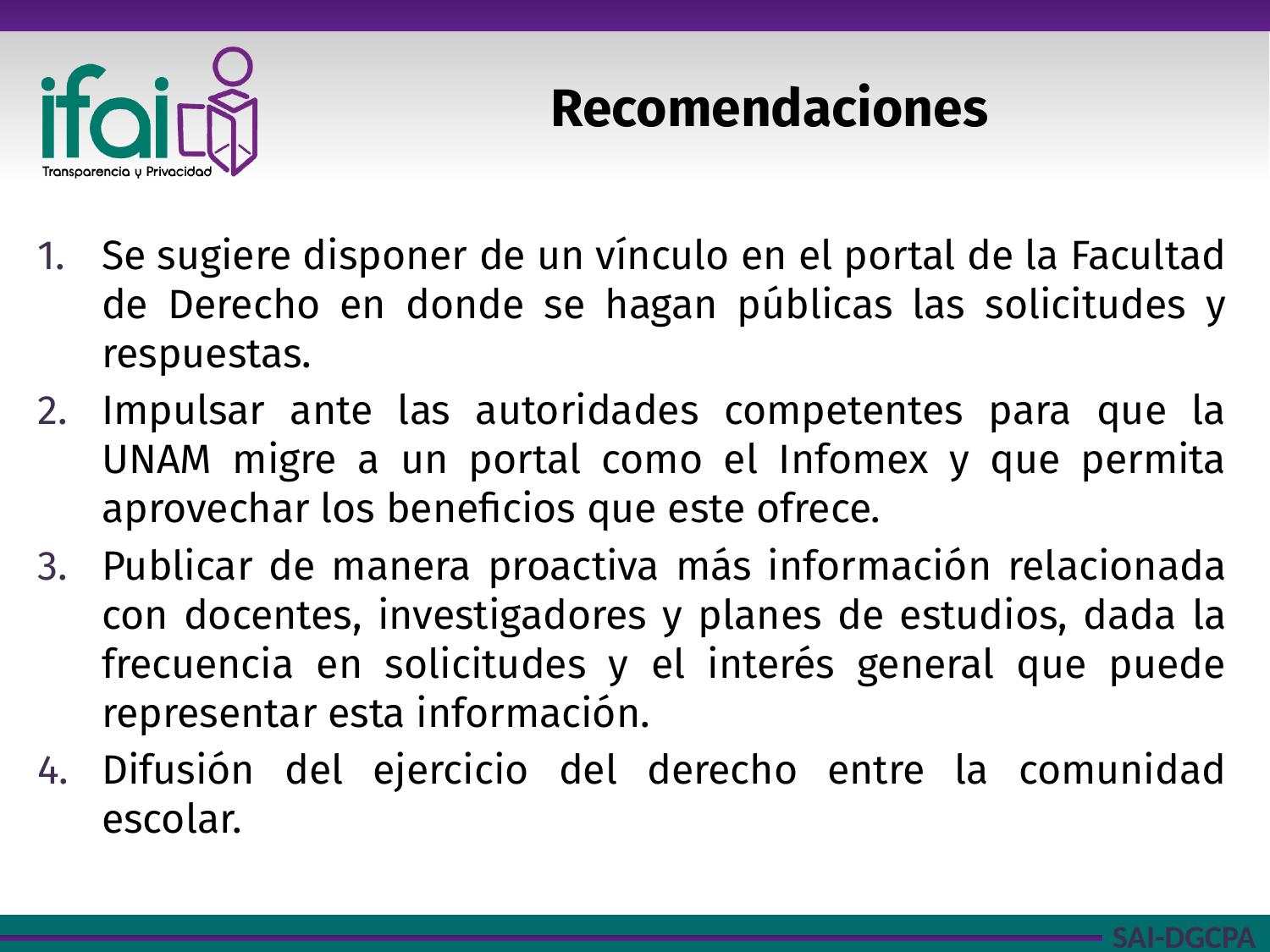

# Recomendaciones
Se sugiere disponer de un vínculo en el portal de la Facultad de Derecho en donde se hagan públicas las solicitudes y respuestas.
Impulsar ante las autoridades competentes para que la UNAM migre a un portal como el Infomex y que permita aprovechar los beneficios que este ofrece.
Publicar de manera proactiva más información relacionada con docentes, investigadores y planes de estudios, dada la frecuencia en solicitudes y el interés general que puede representar esta información.
Difusión del ejercicio del derecho entre la comunidad escolar.